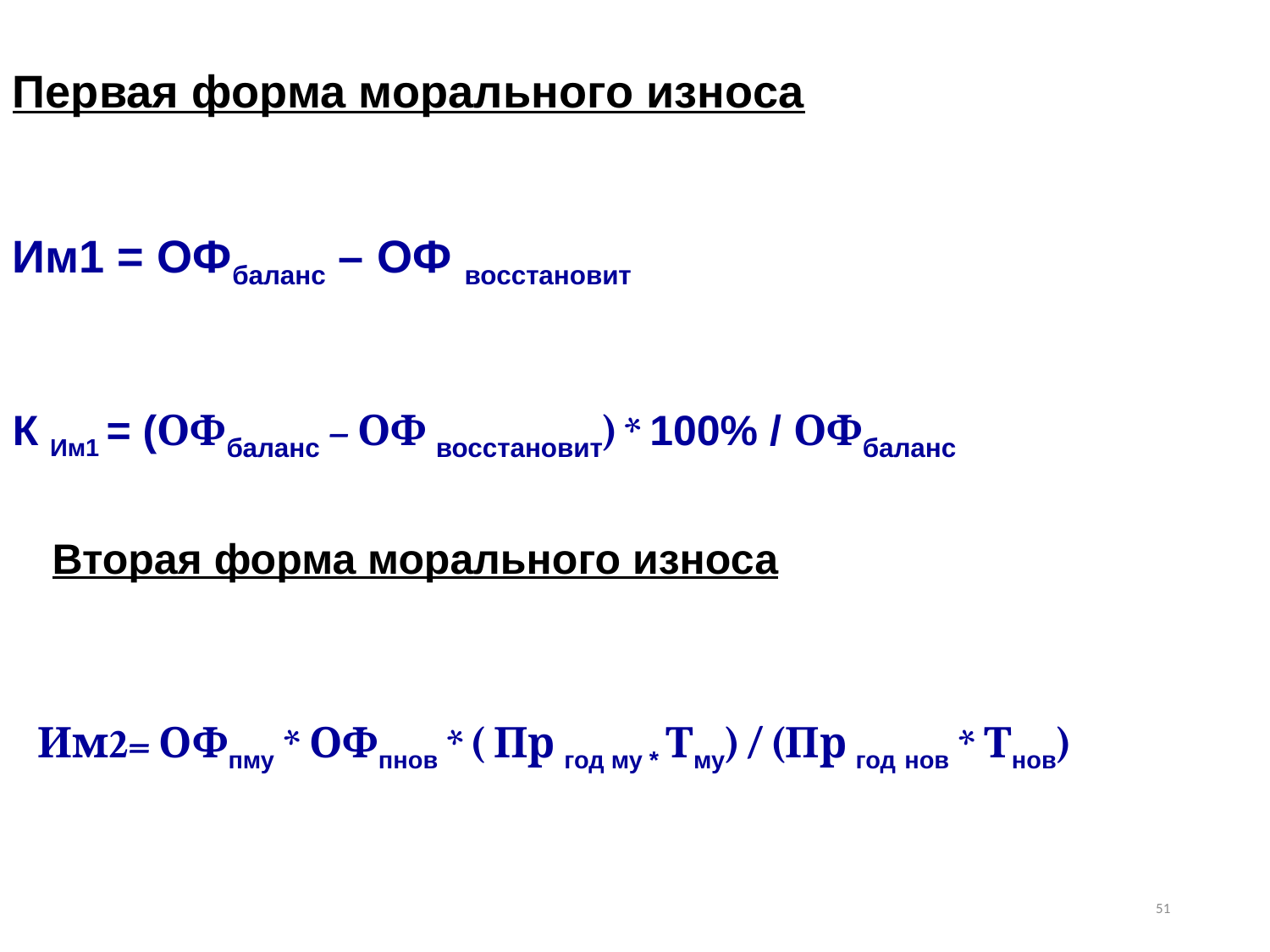

Первая форма морального износа

Им1 = ОФбаланс – ОФ восстановит

К Им1 = (ОФбаланс – ОФ восстановит) * 100% / ОФбаланс

Вторая форма морального износа

Им2= ОФпму * ОФпнов * ( Пр год му * Тму) / (Пр год нов * Тнов)
51